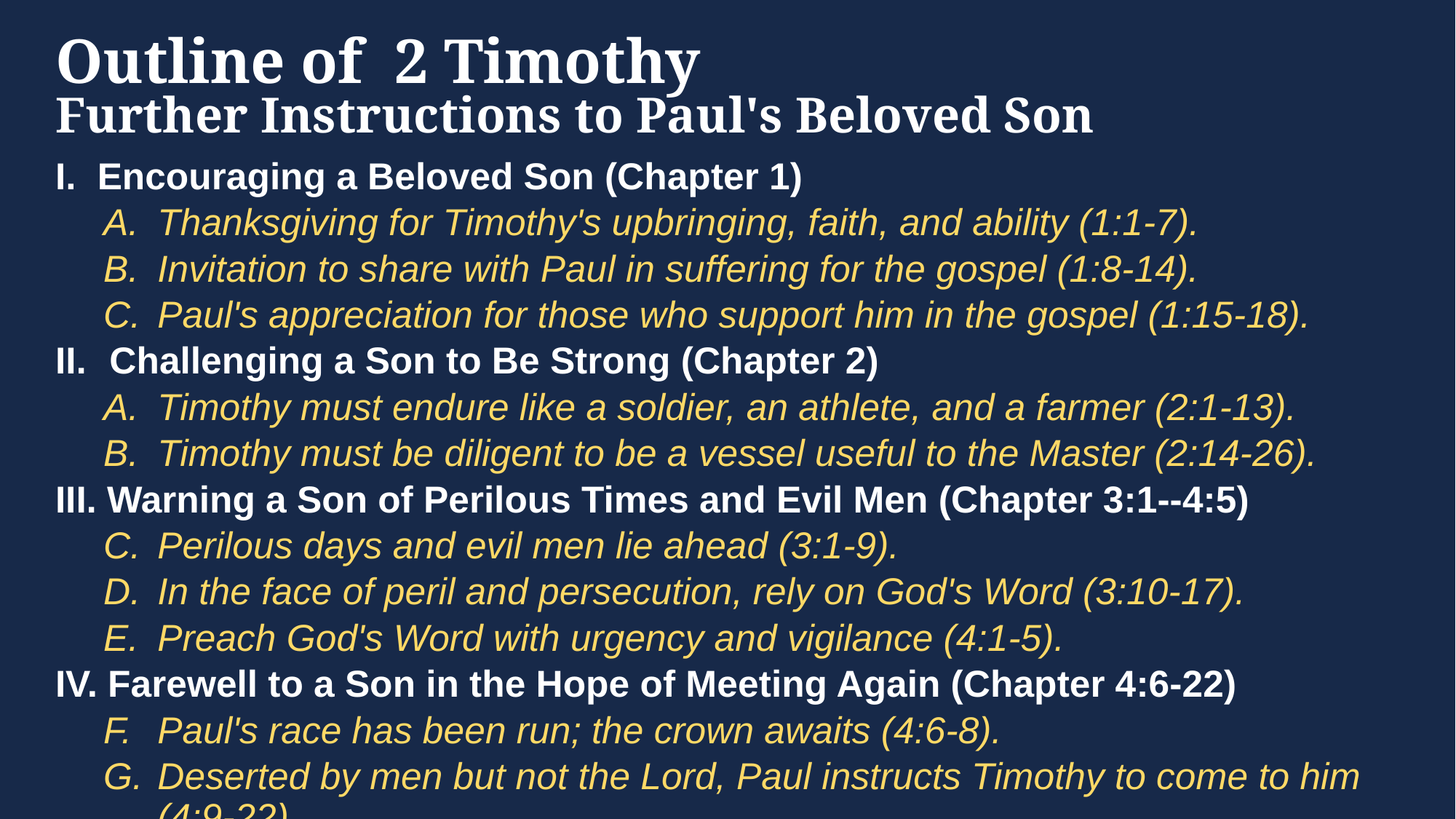

# Outline of  2 Timothy Further Instructions to Paul's Beloved Son
Encouraging a Beloved Son (Chapter 1)
Thanksgiving for Timothy's upbringing, faith, and ability (1:1-7).
Invitation to share with Paul in suffering for the gospel (1:8-14).
Paul's appreciation for those who support him in the gospel (1:15-18).
Challenging a Son to Be Strong (Chapter 2)
Timothy must endure like a soldier, an athlete, and a farmer (2:1-13).
Timothy must be diligent to be a vessel useful to the Master (2:14-26).
III. Warning a Son of Perilous Times and Evil Men (Chapter 3:1--4:5)
Perilous days and evil men lie ahead (3:1-9).
In the face of peril and persecution, rely on God's Word (3:10-17).
Preach God's Word with urgency and vigilance (4:1-5).
IV. Farewell to a Son in the Hope of Meeting Again (Chapter 4:6-22)
Paul's race has been run; the crown awaits (4:6-8).
Deserted by men but not the Lord, Paul instructs Timothy to come to him (4:9-22).